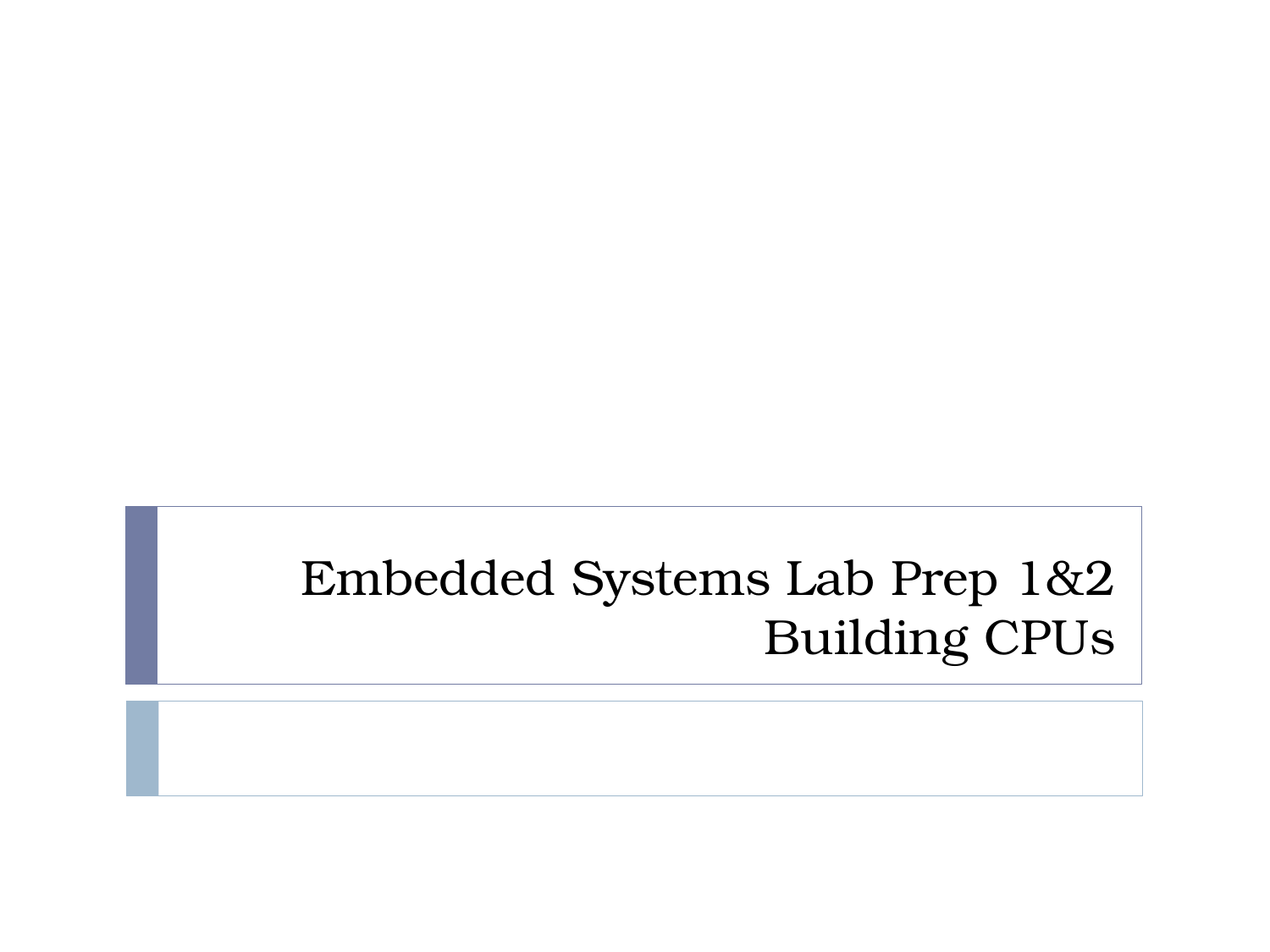

# Embedded Systems Lab Prep 1&2 Building CPUs
1